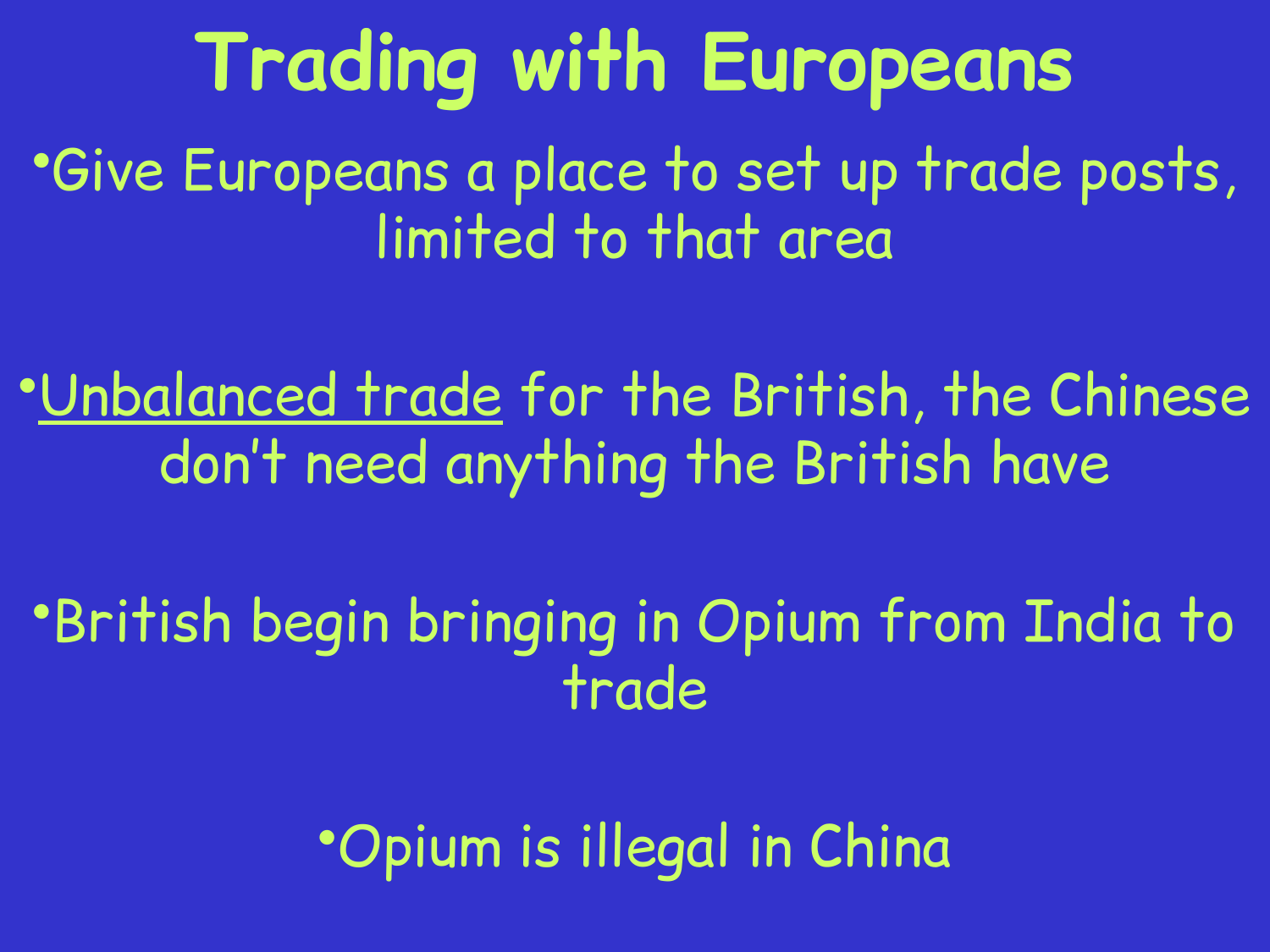

# Trading with Europeans
Give Europeans a place to set up trade posts, limited to that area

Unbalanced trade for the British, the Chinese don’t need anything the British have

British begin bringing in Opium from India to trade

Opium is illegal in China